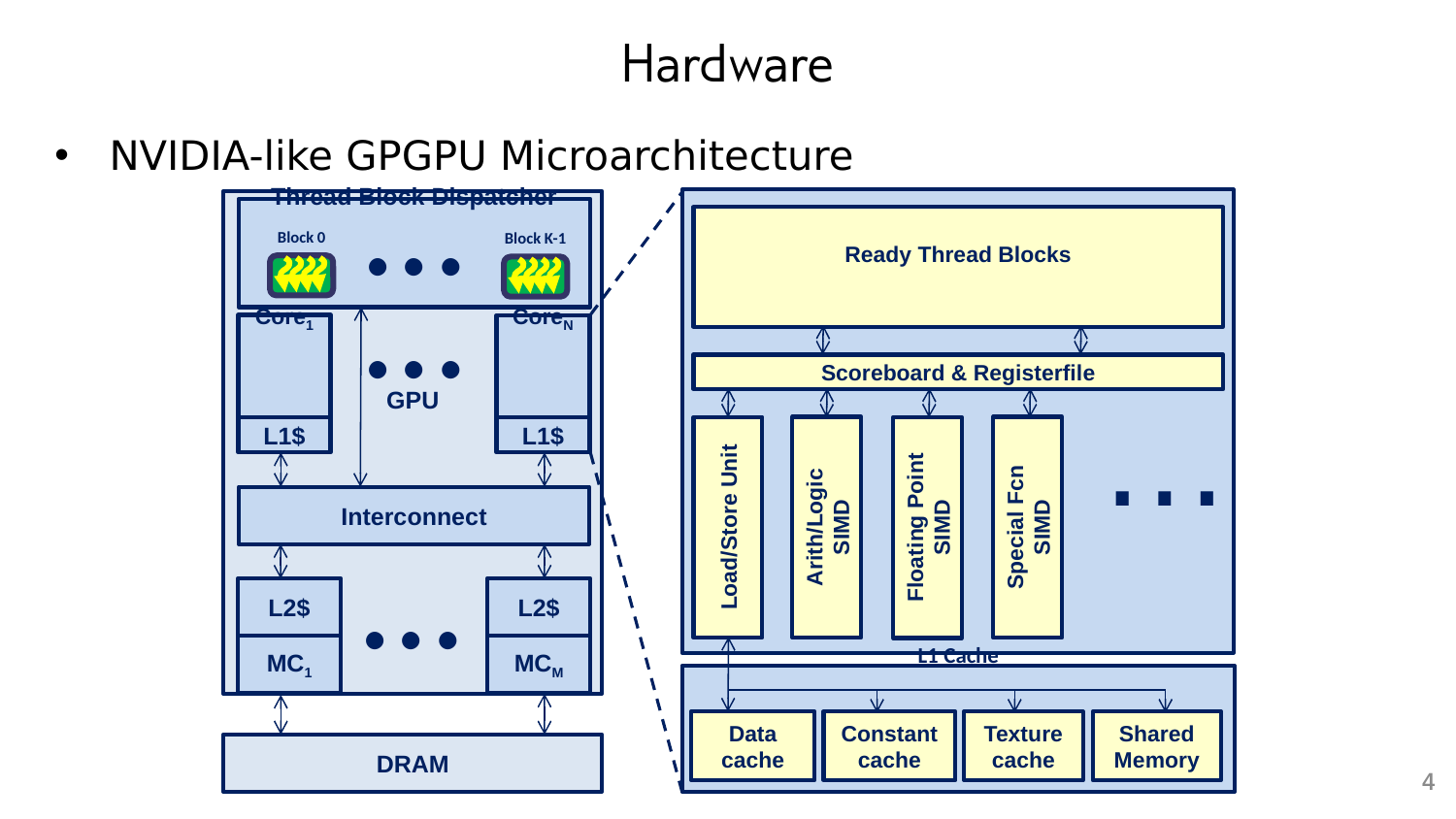

# Hardware
NVIDIA-like GPGPU Microarchitecture
…
SMN

GPU

Thread Block Dispatcher

Ready Thread Blocks

…
Block 0

Block K-1

Core1

CoreN

Scoreboard & Registerfile
…
L1$
L1$
Interconnect
Special Fcn
SIMD
Arith/Logic
SIMD
Load/Store Unit
Floating Point
SIMD
…
L2$
L2$
MC1
MCM
L1 Cache

Data cache
Constant cache
Texture
cache
Shared Memory
DRAM
4